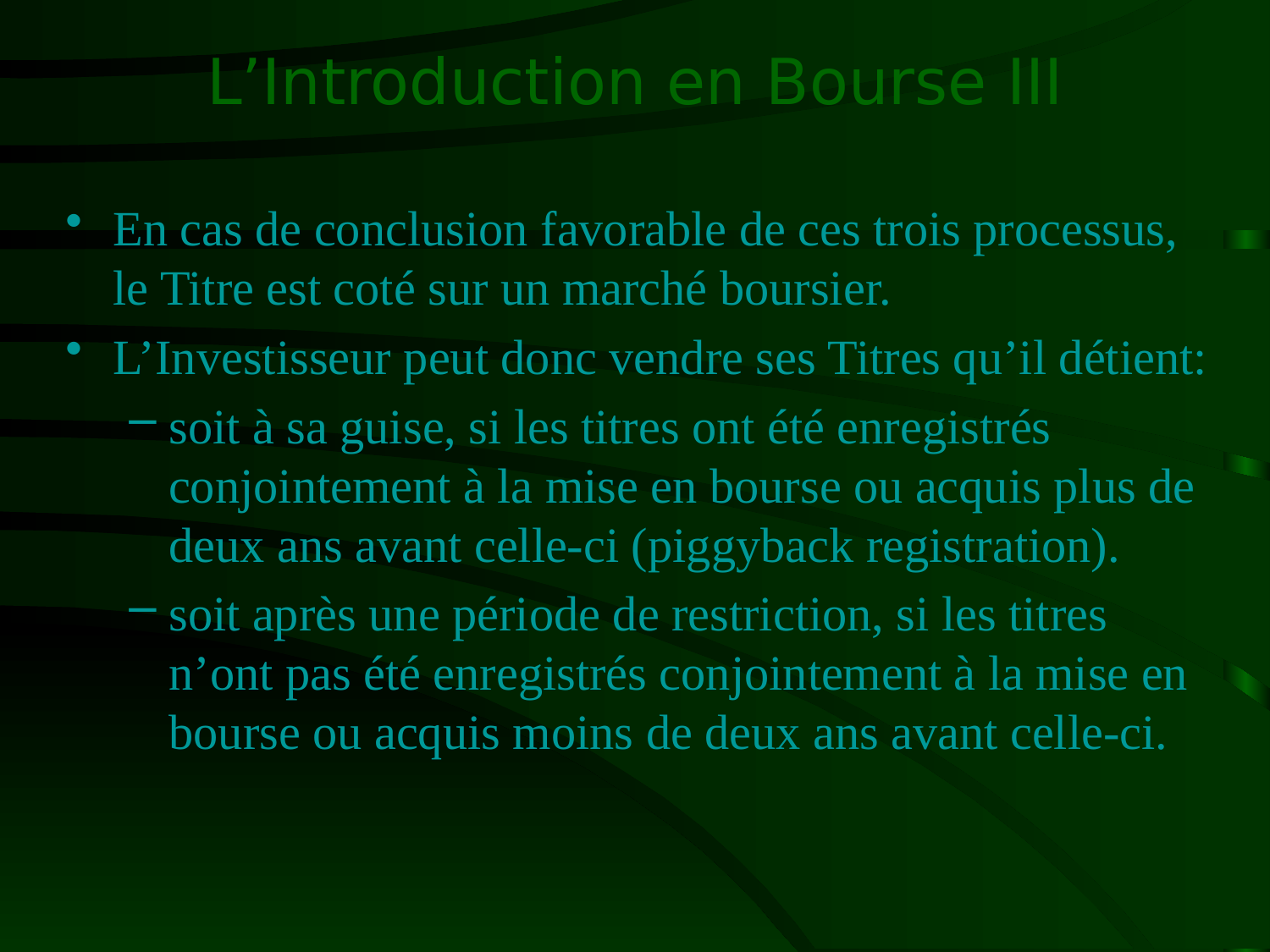

# L’Introduction en Bourse III
En cas de conclusion favorable de ces trois processus, le Titre est coté sur un marché boursier.
L’Investisseur peut donc vendre ses Titres qu’il détient:
soit à sa guise, si les titres ont été enregistrés conjointement à la mise en bourse ou acquis plus de deux ans avant celle-ci (piggyback registration).
soit après une période de restriction, si les titres n’ont pas été enregistrés conjointement à la mise en bourse ou acquis moins de deux ans avant celle-ci.